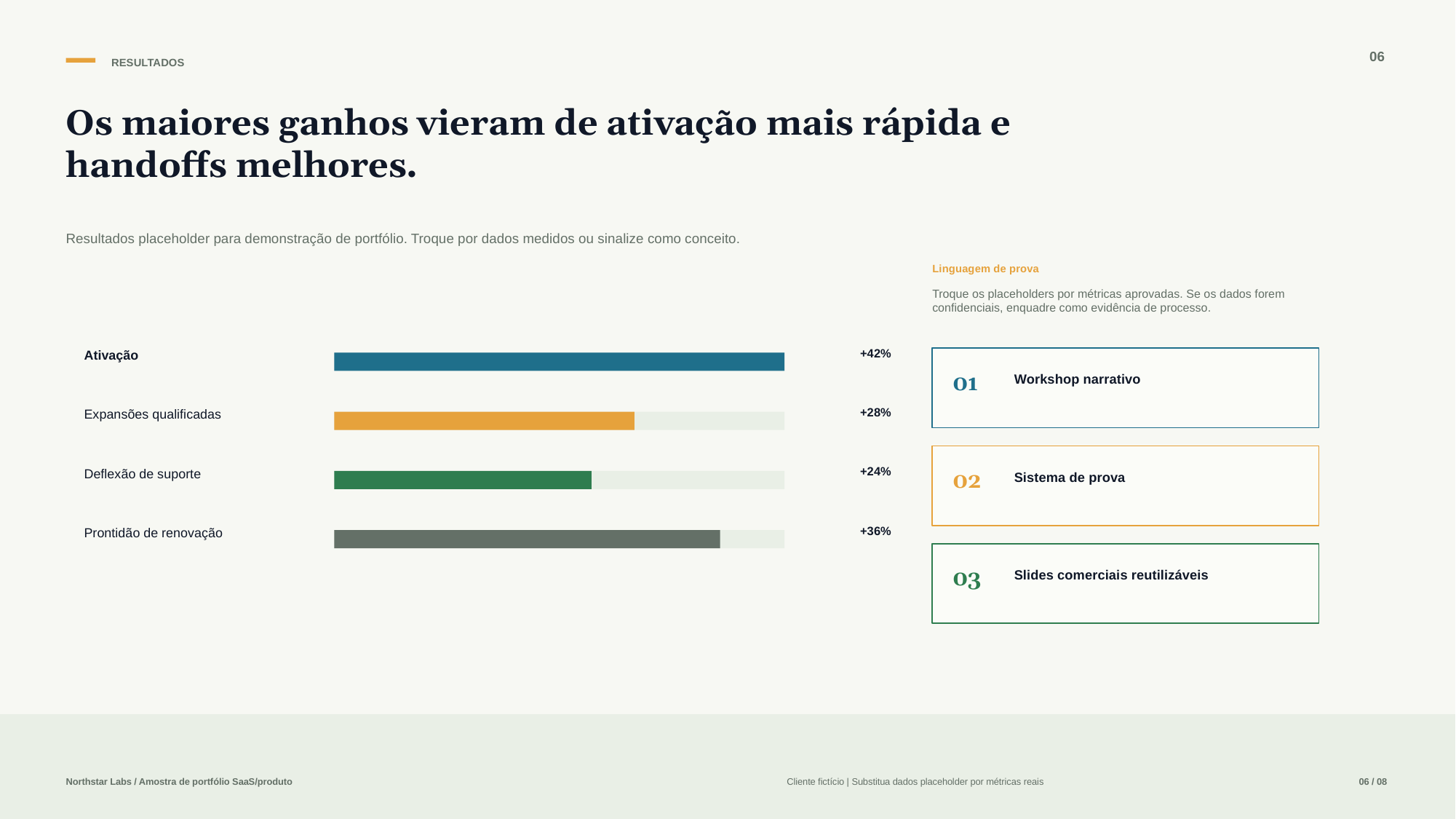

06
RESULTADOS

Os maiores ganhos vieram de ativação mais rápida e handoffs melhores.
Resultados placeholder para demonstração de portfólio. Troque por dados medidos ou sinalize como conceito.
Linguagem de prova
Troque os placeholders por métricas aprovadas. Se os dados forem confidenciais, enquadre como evidência de processo.
+42%
Ativação

01
Workshop narrativo
+28%
Expansões qualificadas

+24%
Deflexão de suporte
02
Sistema de prova

+36%
Prontidão de renovação

03
Slides comerciais reutilizáveis

Northstar Labs / Amostra de portfólio SaaS/produto
Cliente fictício | Substitua dados placeholder por métricas reais
06 / 08